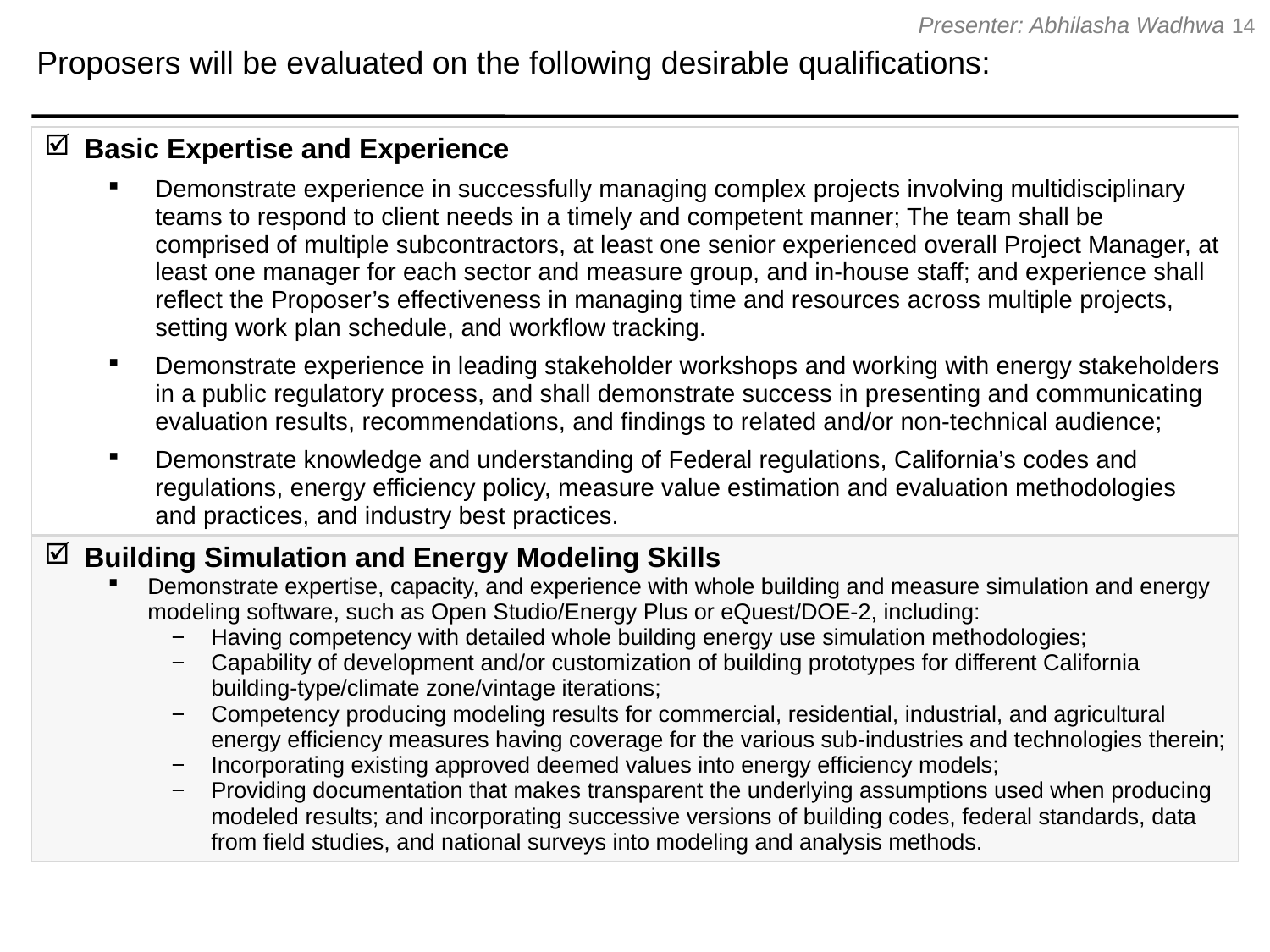

14
Proposers will be evaluated on the following desirable qualifications:
Presenter: Abhilasha Wadhwa

| Basic Expertise and Experience Demonstrate experience in successfully managing complex projects involving multidisciplinary teams to respond to client needs in a timely and competent manner; The team shall be comprised of multiple subcontractors, at least one senior experienced overall Project Manager, at least one manager for each sector and measure group, and in-house staff; and experience shall reflect the Proposer’s effectiveness in managing time and resources across multiple projects, setting work plan schedule, and workflow tracking. Demonstrate experience in leading stakeholder workshops and working with energy stakeholders in a public regulatory process, and shall demonstrate success in presenting and communicating evaluation results, recommendations, and findings to related and/or non-technical audience; Demonstrate knowledge and understanding of Federal regulations, California’s codes and regulations, energy efficiency policy, measure value estimation and evaluation methodologies and practices, and industry best practices. |
| --- |
| Building Simulation and Energy Modeling Skills Demonstrate expertise, capacity, and experience with whole building and measure simulation and energy modeling software, such as Open Studio/Energy Plus or eQuest/DOE-2, including: Having competency with detailed whole building energy use simulation methodologies; Capability of development and/or customization of building prototypes for different California building-type/climate zone/vintage iterations; Competency producing modeling results for commercial, residential, industrial, and agricultural energy efficiency measures having coverage for the various sub-industries and technologies therein; Incorporating existing approved deemed values into energy efficiency models; Providing documentation that makes transparent the underlying assumptions used when producing modeled results; and incorporating successive versions of building codes, federal standards, data from field studies, and national surveys into modeling and analysis methods. |